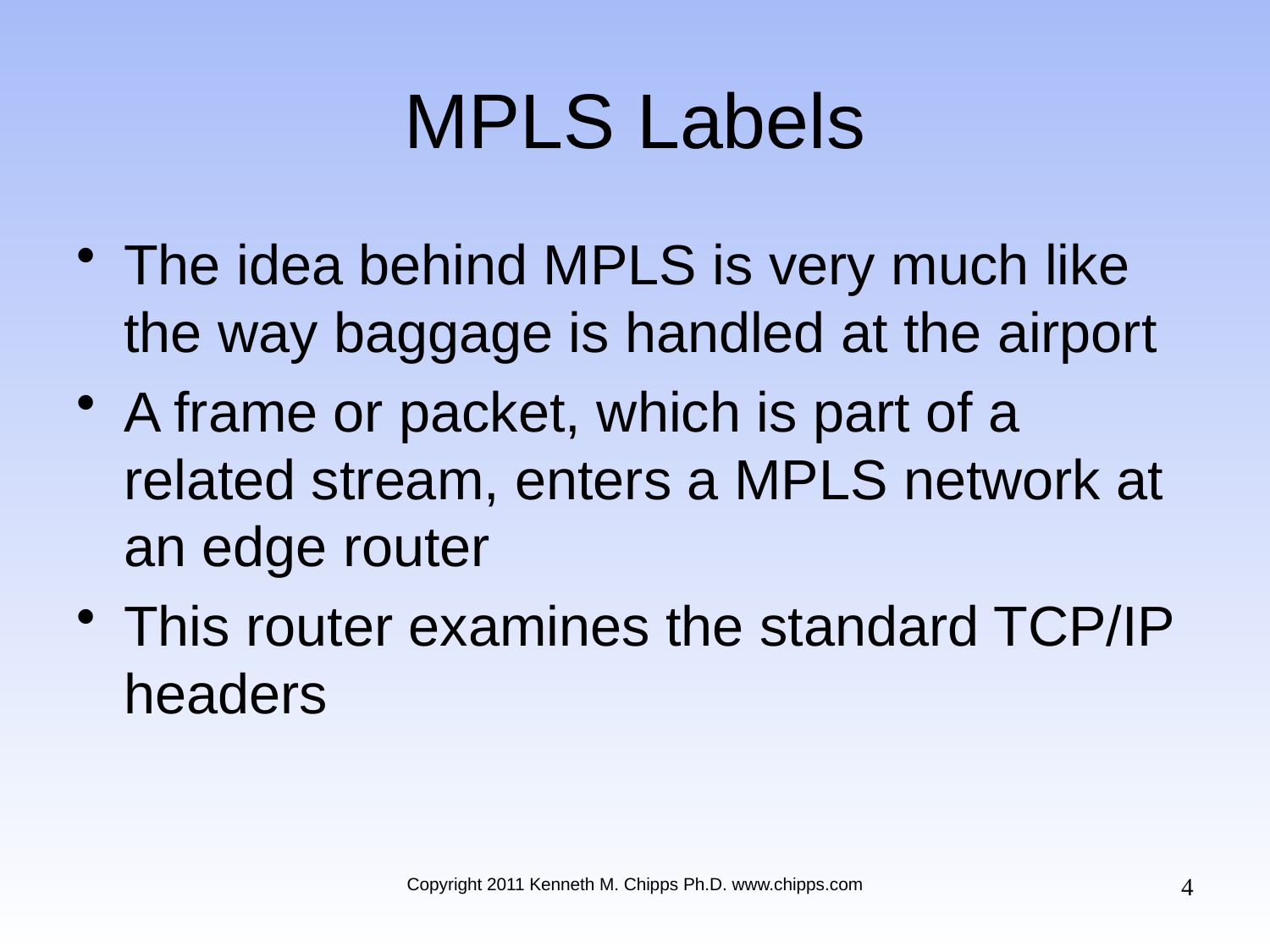

# MPLS Labels
The idea behind MPLS is very much like the way baggage is handled at the airport
A frame or packet, which is part of a related stream, enters a MPLS network at an edge router
This router examines the standard TCP/IP headers
4
Copyright 2011 Kenneth M. Chipps Ph.D. www.chipps.com